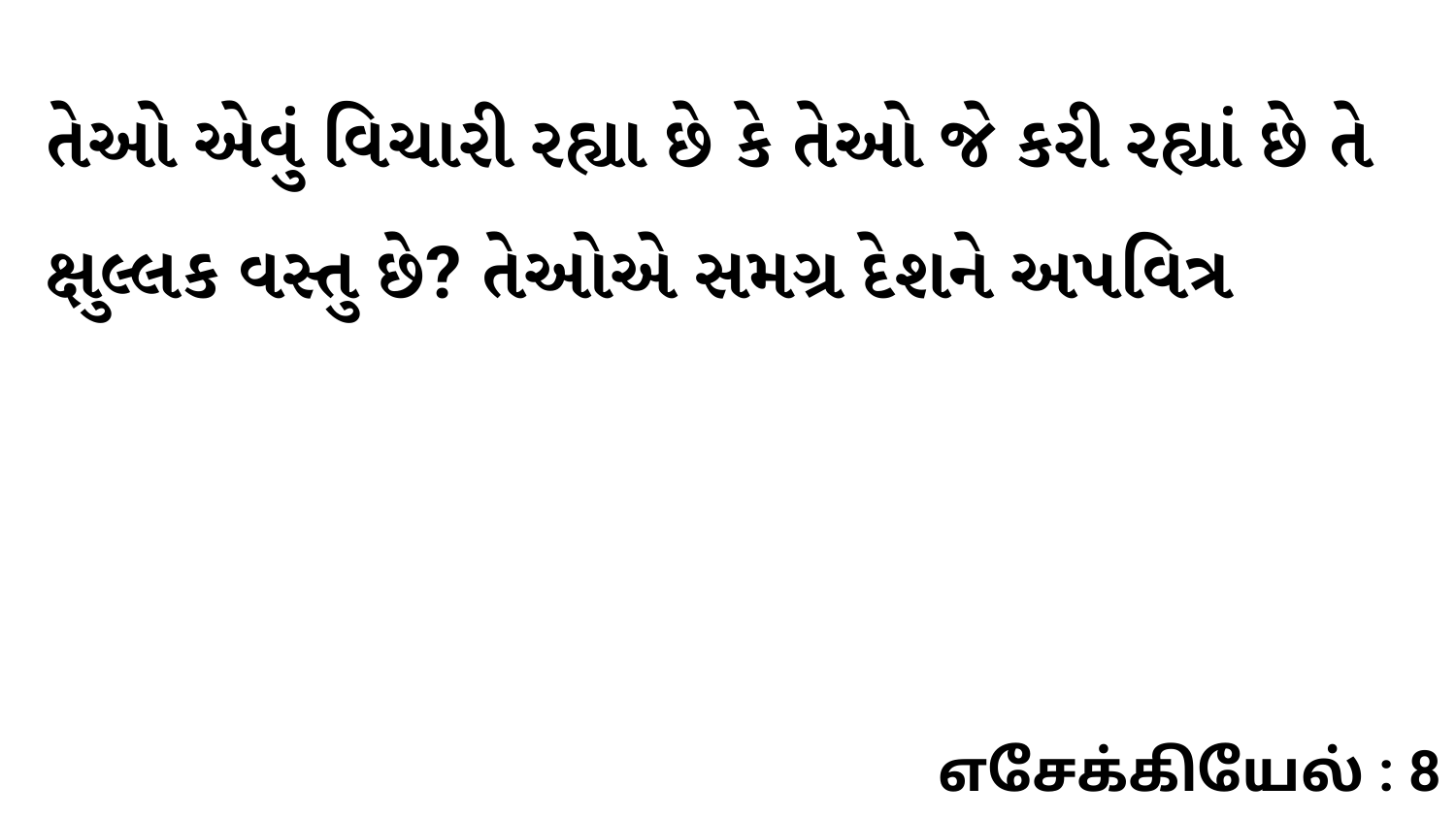

તેઓ એવું વિચારી રહ્યા છે કે તેઓ જે કરી રહ્યાં છે તે ક્ષુલ્લક વસ્તુ છે? તેઓએ સમગ્ર દેશને અપવિત્ર
எசேக்கியேல் : 8